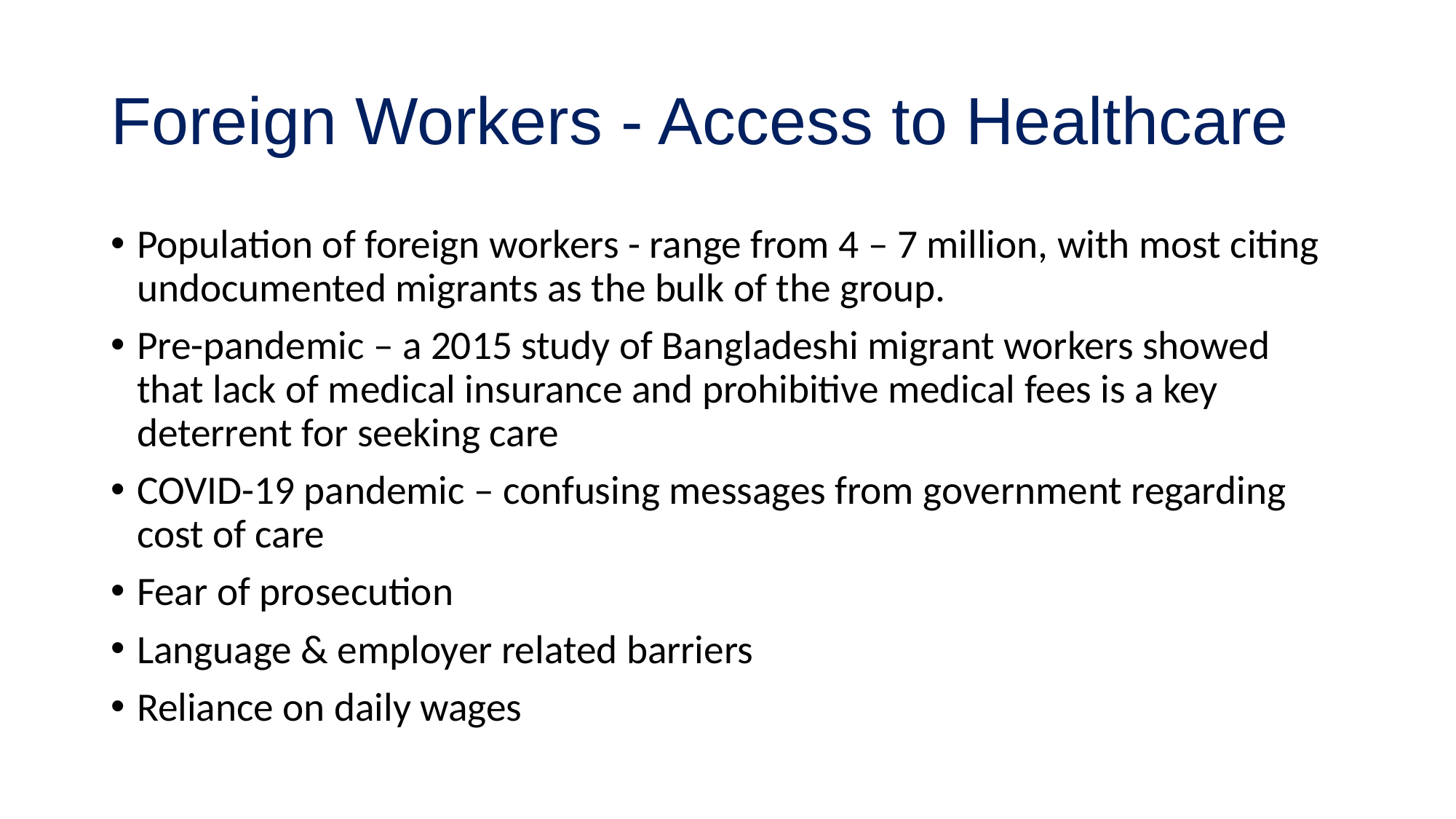

# Foreign Workers - Access to Healthcare
Population of foreign workers - range from 4 – 7 million, with most citing undocumented migrants as the bulk of the group.
Pre-pandemic – a 2015 study of Bangladeshi migrant workers showed that lack of medical insurance and prohibitive medical fees is a key deterrent for seeking care
COVID-19 pandemic – confusing messages from government regarding cost of care
Fear of prosecution
Language & employer related barriers
Reliance on daily wages